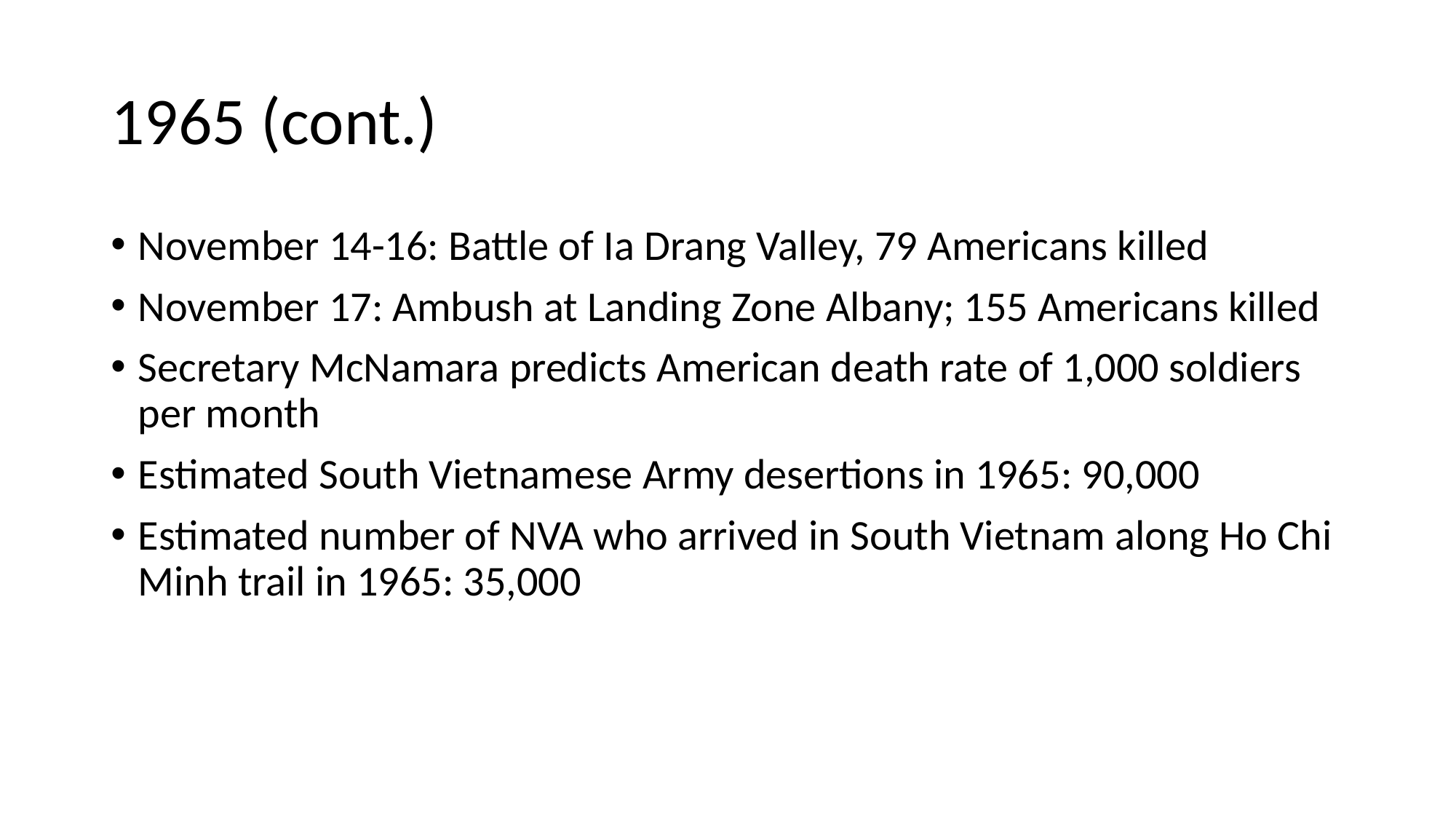

# 1965 (cont.)
November 14-16: Battle of Ia Drang Valley, 79 Americans killed
November 17: Ambush at Landing Zone Albany; 155 Americans killed
Secretary McNamara predicts American death rate of 1,000 soldiers per month
Estimated South Vietnamese Army desertions in 1965: 90,000
Estimated number of NVA who arrived in South Vietnam along Ho Chi Minh trail in 1965: 35,000